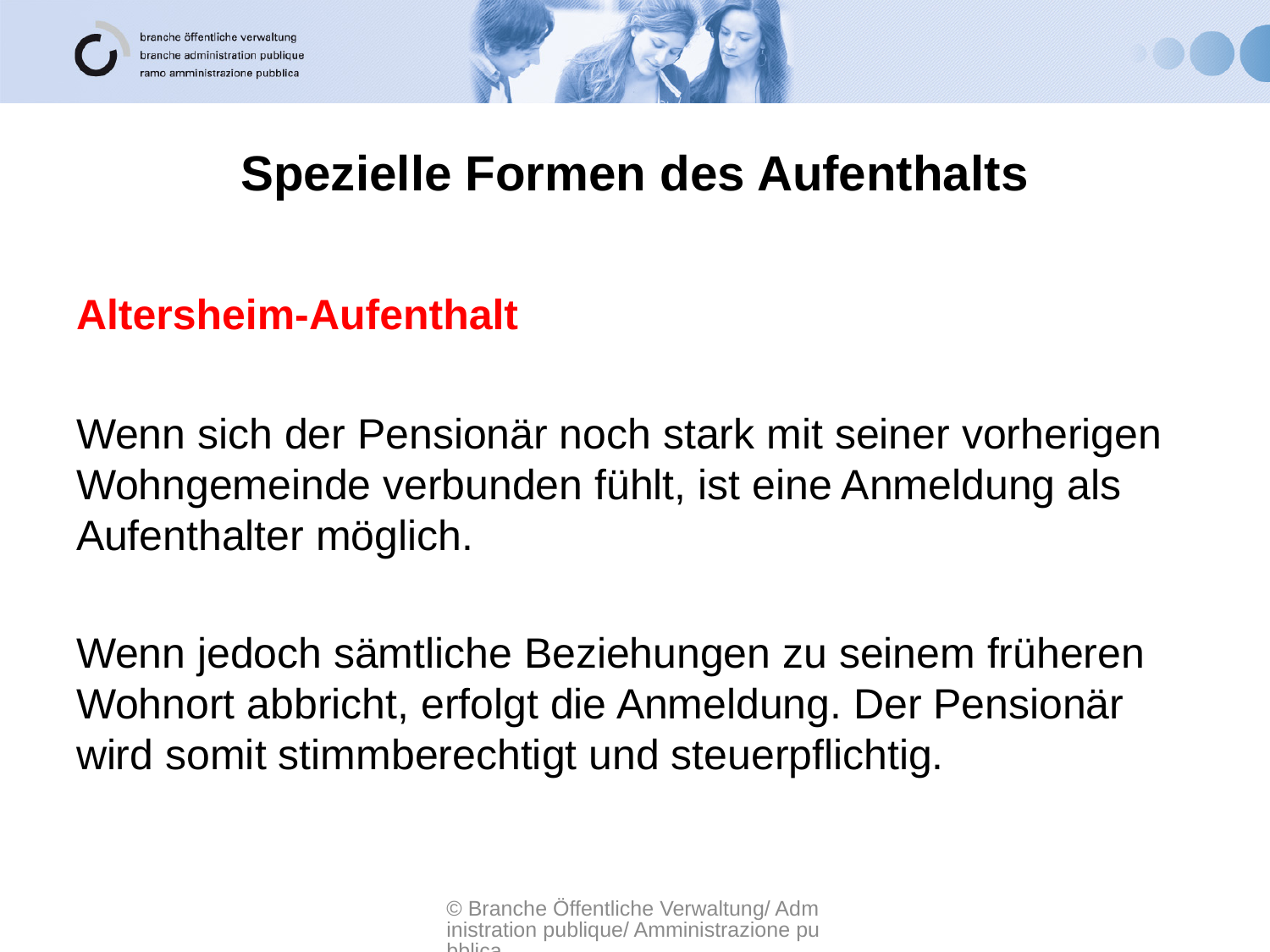

# Spezielle Formen des Aufenthalts

Altersheim-Aufenthalt

Wenn sich der Pensionär noch stark mit seiner vorherigen Wohngemeinde verbunden fühlt, ist eine Anmeldung als Aufenthalter möglich.

Wenn jedoch sämtliche Beziehungen zu seinem früheren Wohnort abbricht, erfolgt die Anmeldung. Der Pensionär wird somit stimmberechtigt und steuerpflichtig.

© Branche Öffentliche Verwaltung/ Administration publique/ Amministrazione pubblica